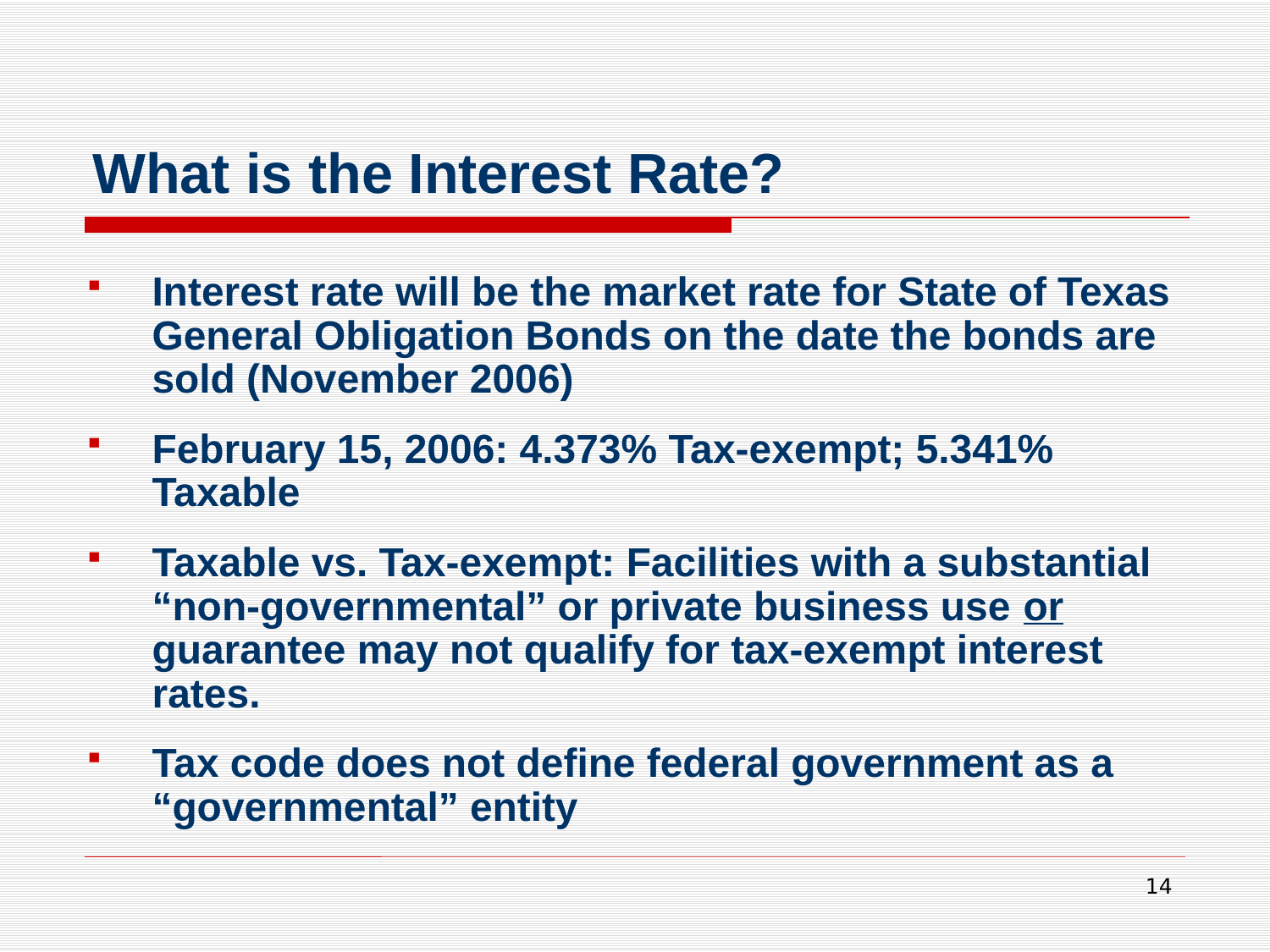

# What is the Interest Rate?
Interest rate will be the market rate for State of Texas General Obligation Bonds on the date the bonds are sold (November 2006)

February 15, 2006: 4.373% Tax-exempt; 5.341% Taxable

Taxable vs. Tax-exempt: Facilities with a substantial “non-governmental” or private business use or guarantee may not qualify for tax-exempt interest rates.

Tax code does not define federal government as a “governmental” entity
14